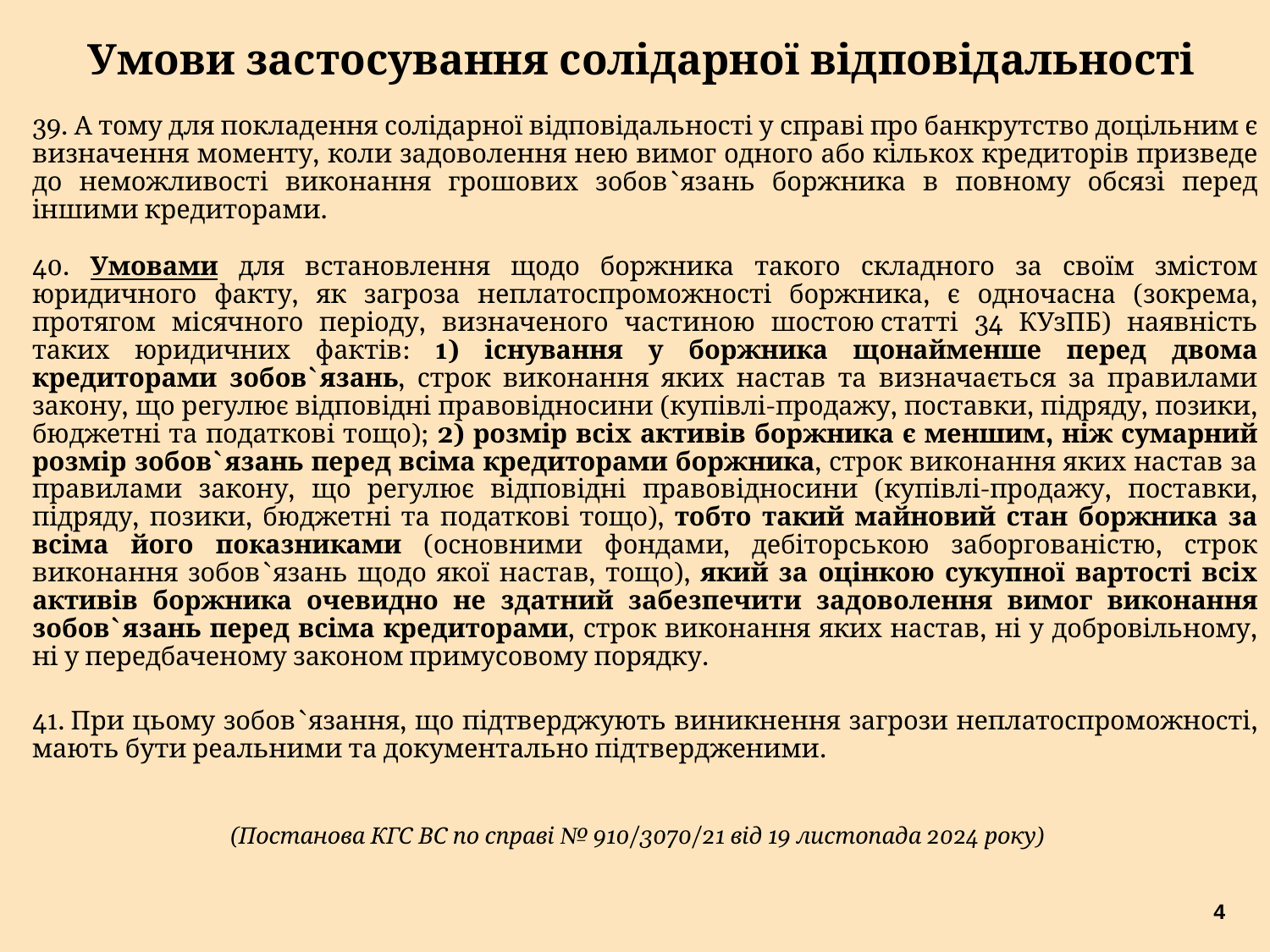

# Умови застосування солідарної відповідальності
39. А тому для покладення солідарної відповідальності у справі про банкрутство доцільним є визначення моменту, коли задоволення нею вимог одного або кількох кредиторів призведе до неможливості виконання грошових зобов`язань боржника в повному обсязі перед іншими кредиторами.

40. Умовами для встановлення щодо боржника такого складного за своїм змістом юридичного факту, як загроза неплатоспроможності боржника, є одночасна (зокрема, протягом місячного періоду, визначеного частиною шостою статті 34 КУзПБ) наявність таких юридичних фактів: 1) існування у боржника щонайменше перед двома кредиторами зобов`язань, строк виконання яких настав та визначається за правилами закону, що регулює відповідні правовідносини (купівлі-продажу, поставки, підряду, позики, бюджетні та податкові тощо); 2) розмір всіх активів боржника є меншим, ніж сумарний розмір зобов`язань перед всіма кредиторами боржника, строк виконання яких настав за правилами закону, що регулює відповідні правовідносини (купівлі-продажу, поставки, підряду, позики, бюджетні та податкові тощо), тобто такий майновий стан боржника за всіма його показниками (основними фондами, дебіторською заборгованістю, строк виконання зобов`язань щодо якої настав, тощо), який за оцінкою сукупної вартості всіх активів боржника очевидно не здатний забезпечити задоволення вимог виконання зобов`язань перед всіма кредиторами, строк виконання яких настав, ні у добровільному, ні у передбаченому законом примусовому порядку.

41. При цьому зобов`язання, що підтверджують виникнення загрози неплатоспроможності, мають бути реальними та документально підтвердженими.

(Постанова КГС ВС по справі № 910/3070/21 від 19 листопада 2024 року)

4